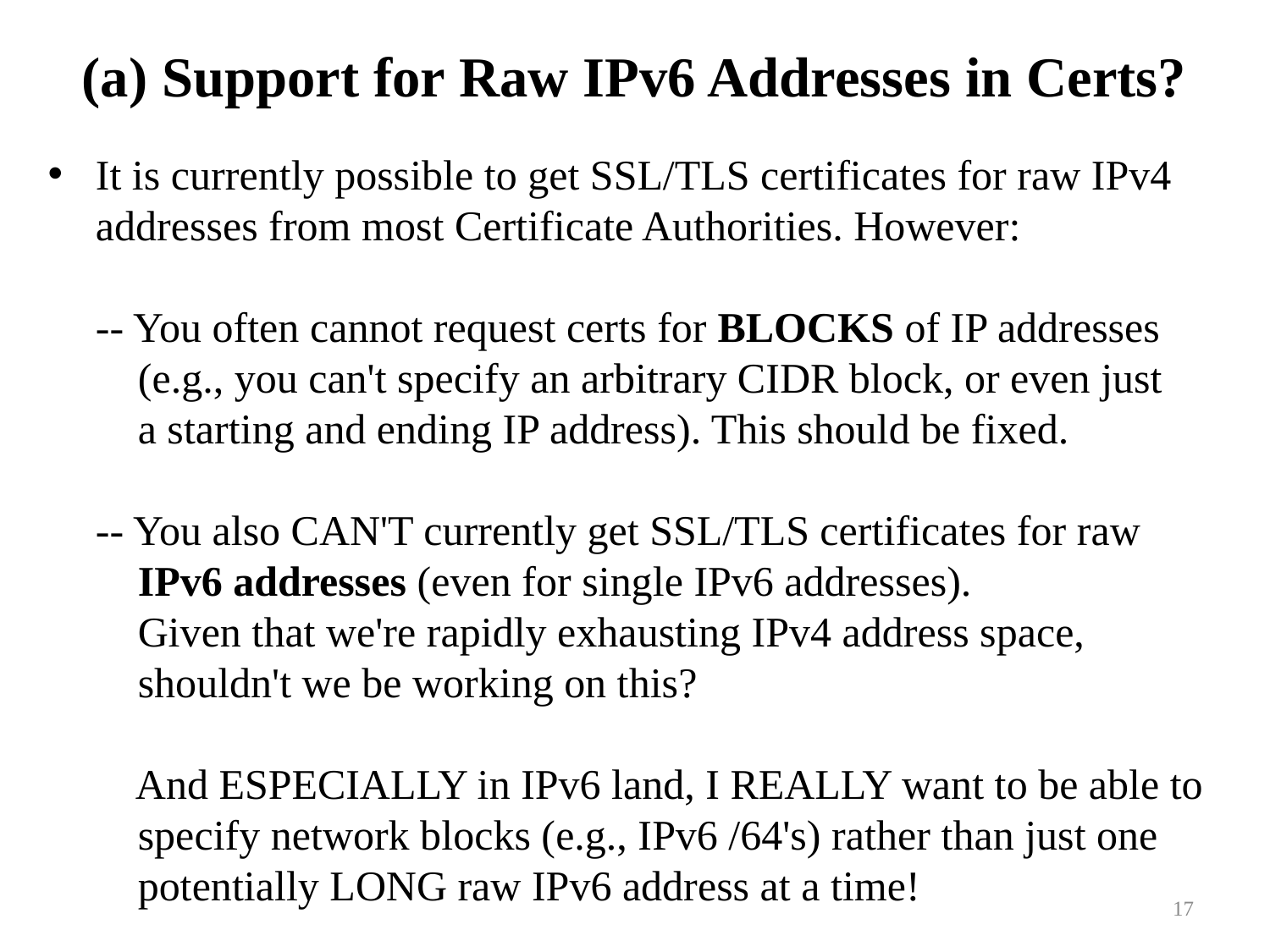

# (a) Support for Raw IPv6 Addresses in Certs?
It is currently possible to get SSL/TLS certificates for raw IPv4 addresses from most Certificate Authorities. However:
-- You often cannot request certs for BLOCKS of IP addresses
    (e.g., you can't specify an arbitrary CIDR block, or even just
    a starting and ending IP address). This should be fixed.
-- You also CAN'T currently get SSL/TLS certificates for raw
    IPv6 addresses (even for single IPv6 addresses).
    Given that we're rapidly exhausting IPv4 address space,
    shouldn't we be working on this?
    And ESPECIALLY in IPv6 land, I REALLY want to be able to
    specify network blocks (e.g., IPv6 /64's) rather than just one
    potentially LONG raw IPv6 address at a time!
17